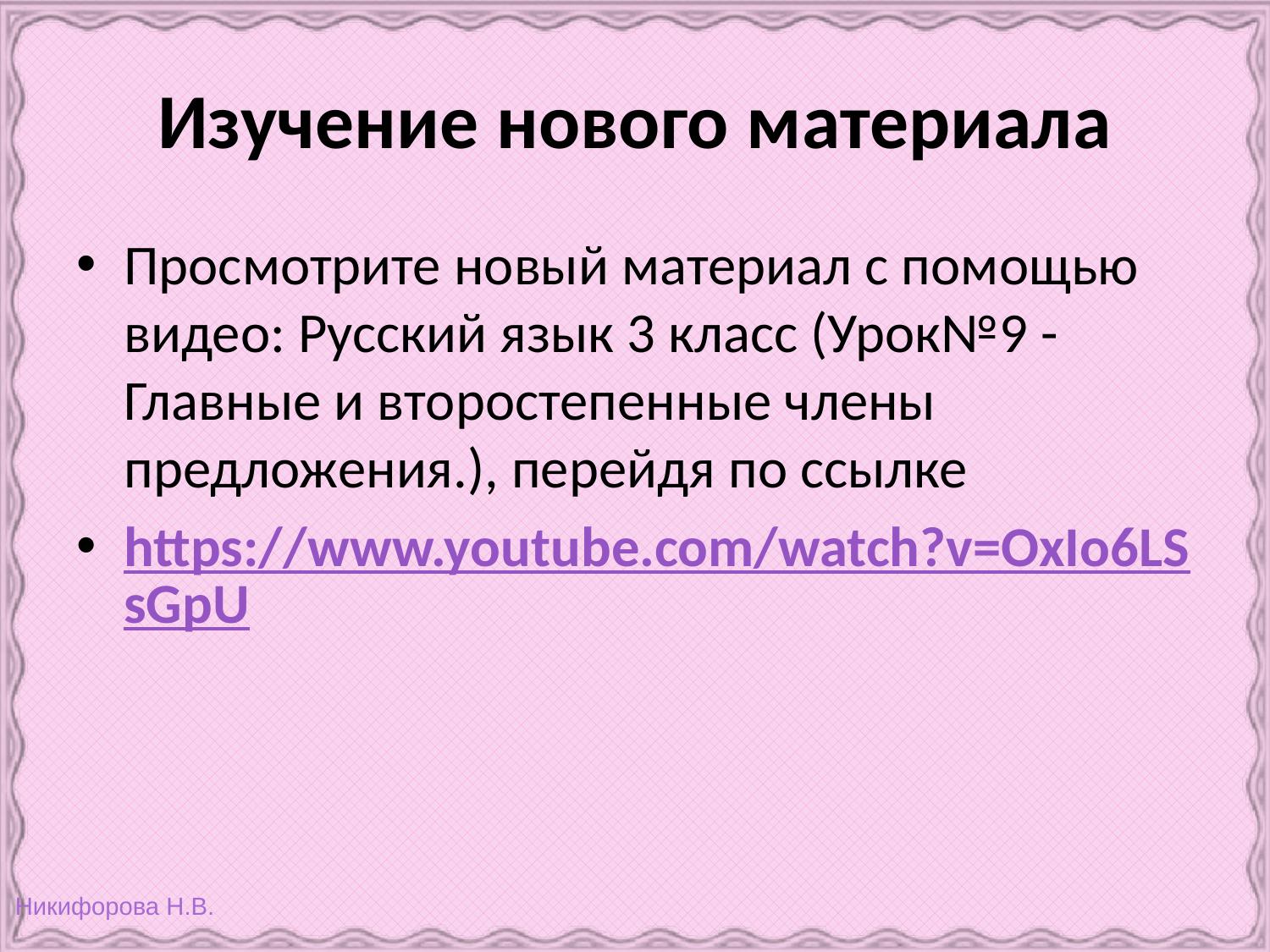

# Изучение нового материала
Просмотрите новый материал с помощью видео: Русский язык 3 класс (Урок№9 - Главные и второстепенные члены предложения.), перейдя по ссылке
https://www.youtube.com/watch?v=OxIo6LSsGpU